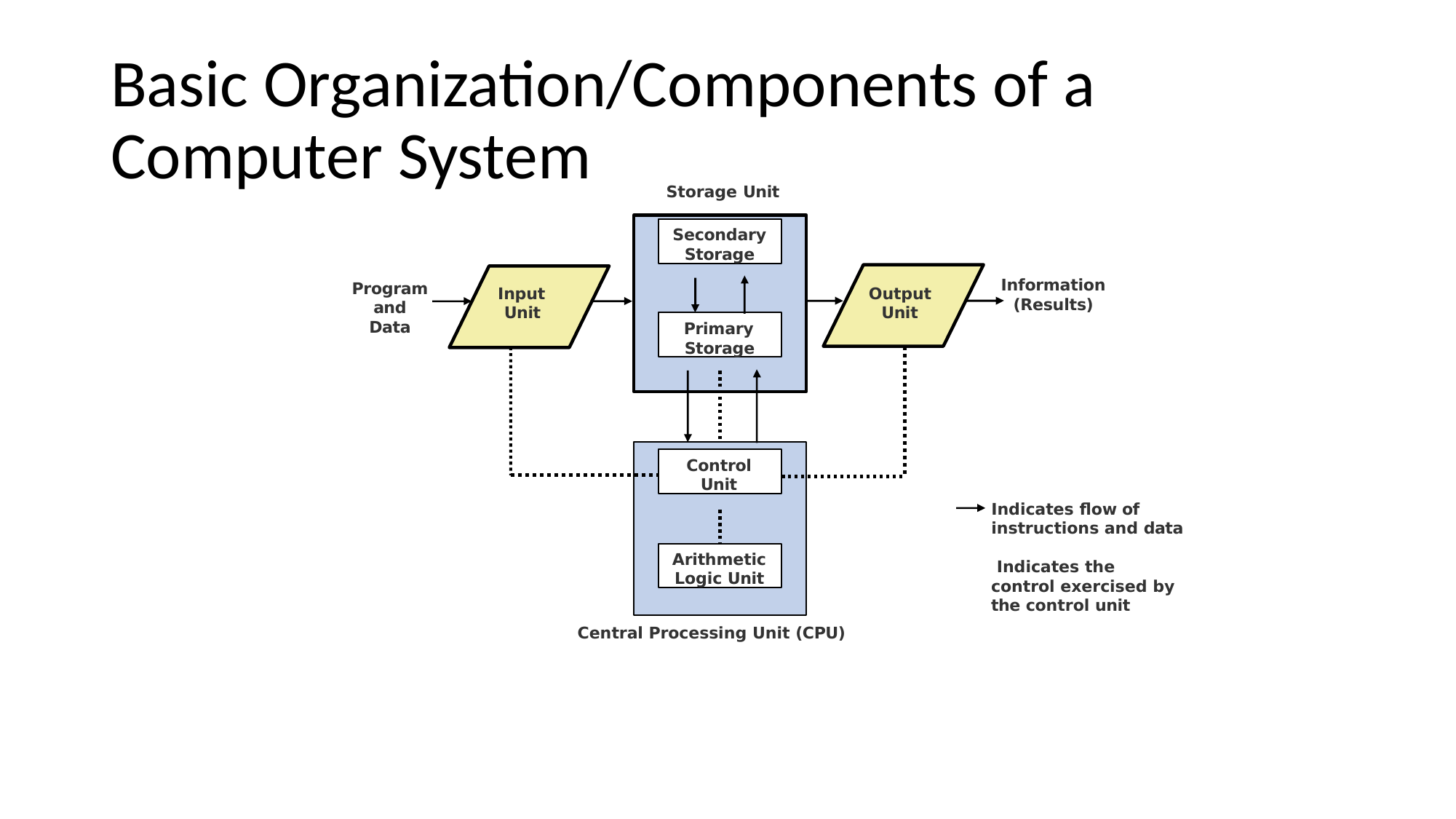

Basic Organization/Components of a Computer System
Storage Unit

Secondary Storage

Information (Results)

Program and Data
Input Unit
Output Unit

Primary Storage
Control Unit
Indicates flow of instructions and data
Arithmetic Logic Unit
	 Indicates the control exercised by the control unit
Central Processing Unit (CPU)